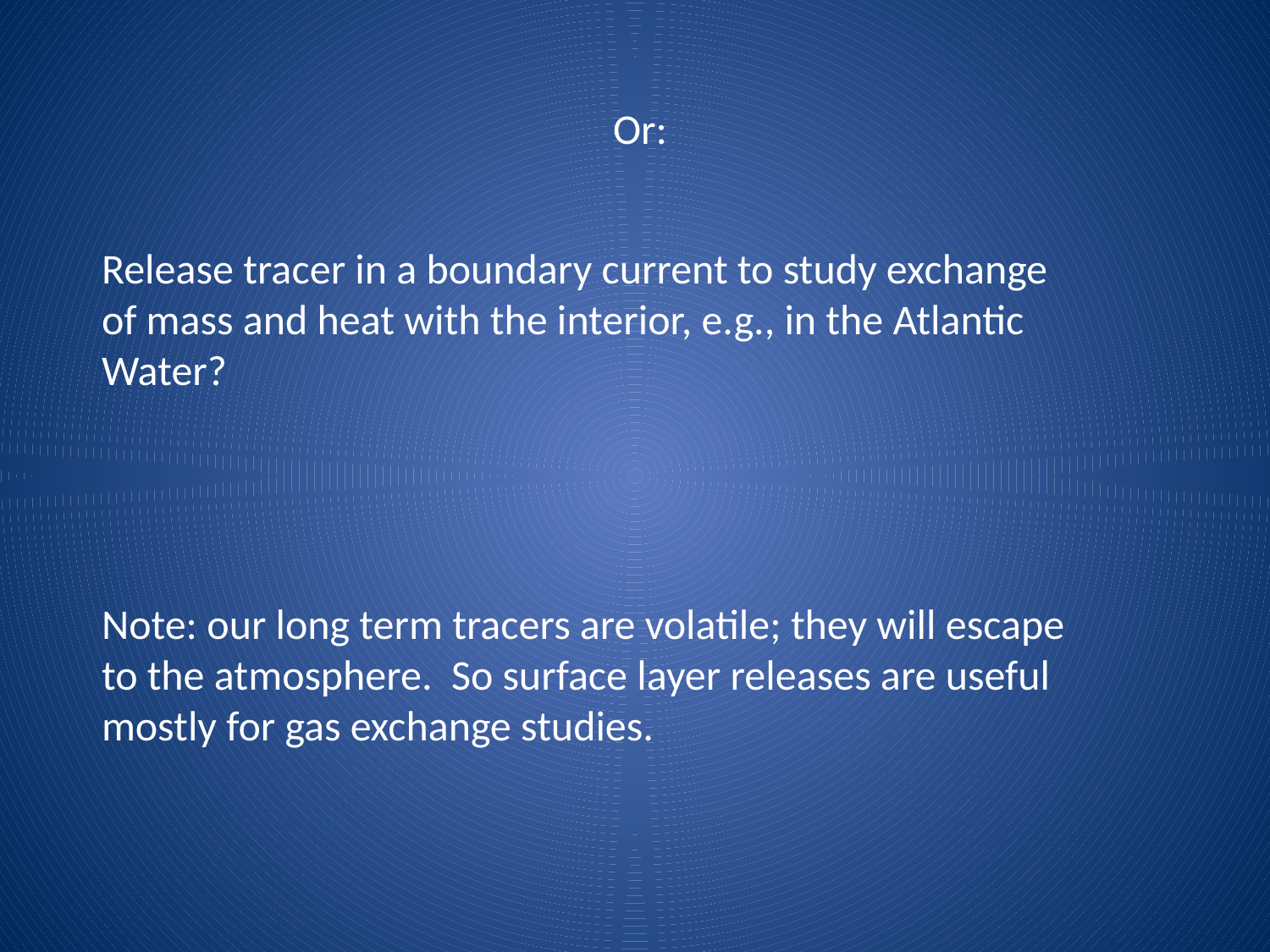

Or:
Release tracer in a boundary current to study exchange
of mass and heat with the interior, e.g., in the Atlantic
Water?

Note: our long term tracers are volatile; they will escape
to the atmosphere.  So surface layer releases are useful
mostly for gas exchange studies.